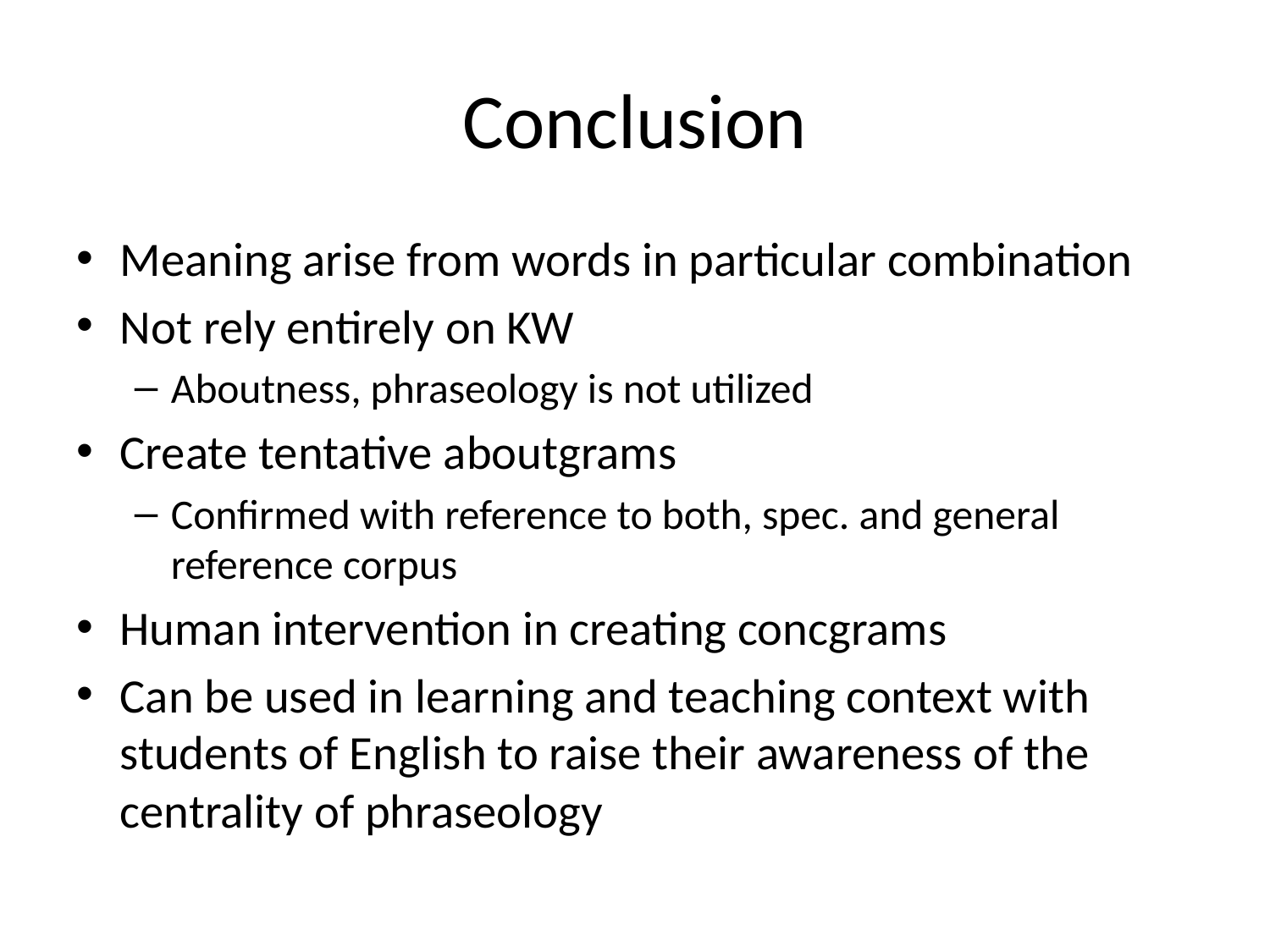

# Conclusion
Meaning arise from words in particular combination
Not rely entirely on KW
Aboutness, phraseology is not utilized
Create tentative aboutgrams
Confirmed with reference to both, spec. and general reference corpus
Human intervention in creating concgrams
Can be used in learning and teaching context with students of English to raise their awareness of the centrality of phraseology